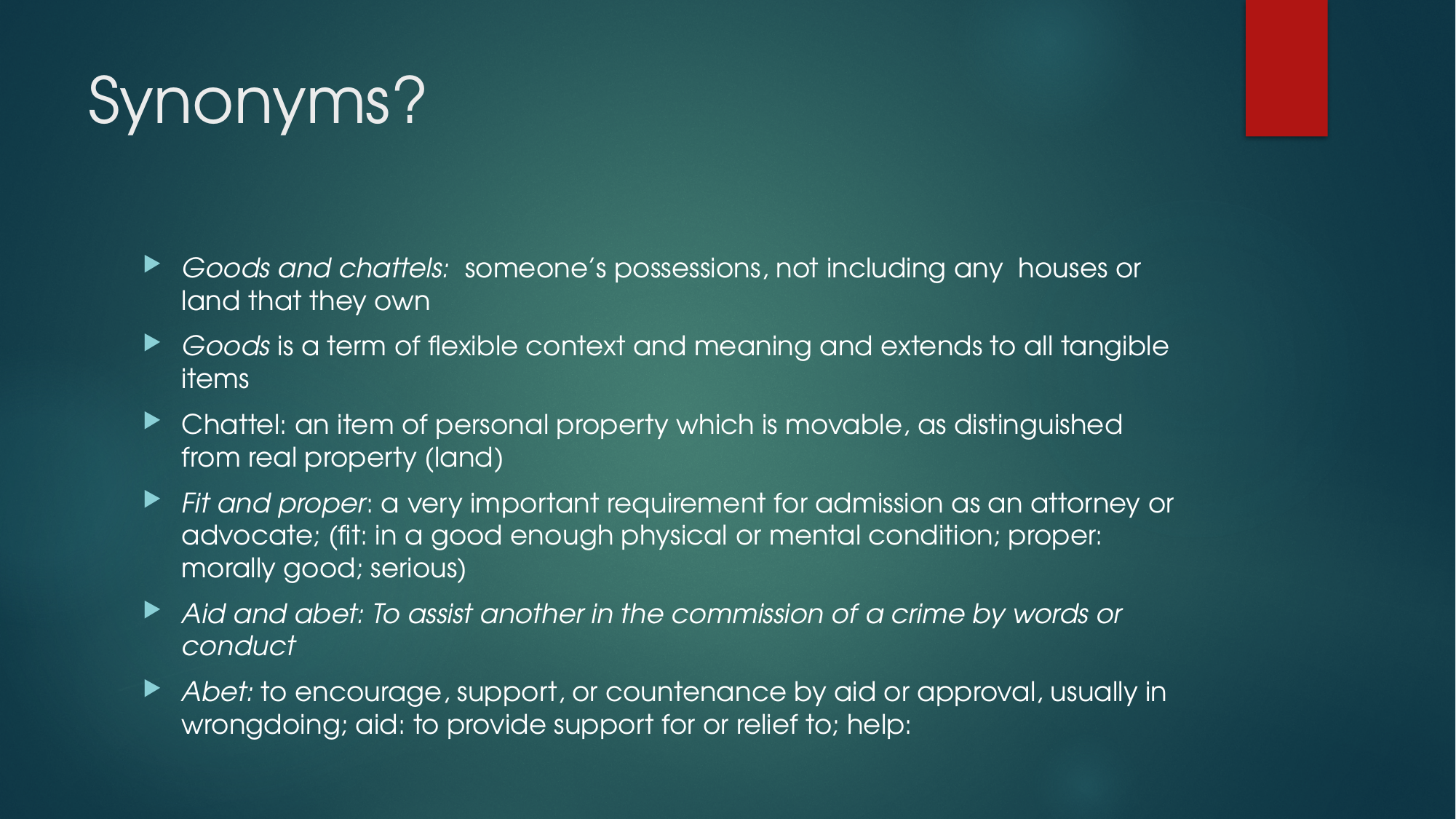

# Synonyms?
Goods and chattels:  someone’s possessions, not including any  houses or land that they own
Goods is a term of flexible context and meaning and extends to all tangible items
Chattel: an item of personal property which is movable, as distinguished from real property (land)
Fit and proper: a very important requirement for admission as an attorney or advocate; (fit: in a good enough physical or mental condition; proper: morally good; serious)
Aid and abet: To assist another in the commission of a crime by words or conduct
Abet: to encourage, support, or countenance by aid or approval, usually in wrongdoing; aid: to provide support for or relief to; help: